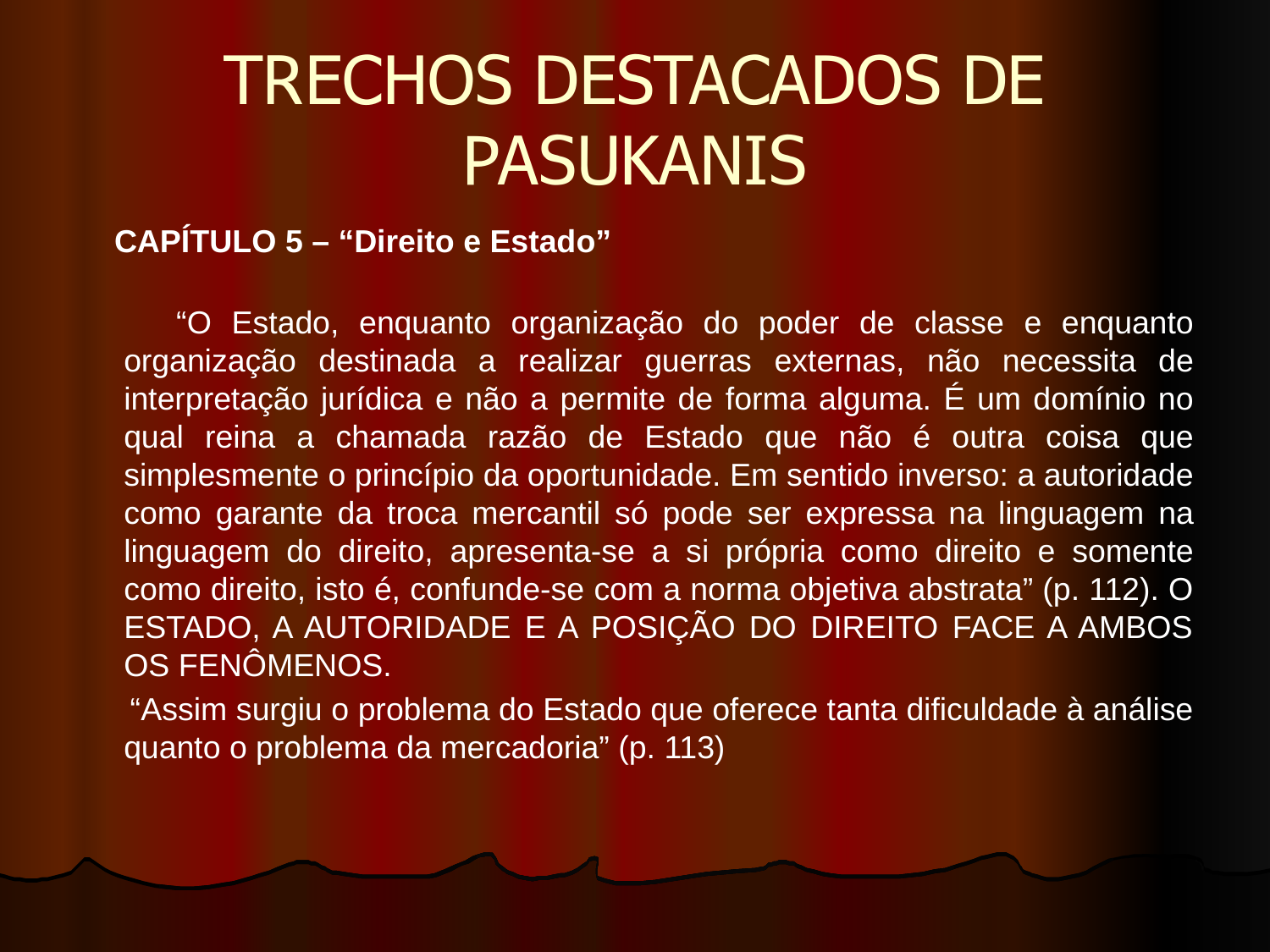

# TRECHOS DESTACADOS DE PASUKANIS
         CAPÍTULO 5 – “Direito e Estado”

     “O Estado, enquanto organização do poder de classe e enquanto organização destinada a realizar guerras externas, não necessita de interpretação jurídica e não a permite de forma alguma. É um domínio no qual reina a chamada razão de Estado que não é outra coisa que simplesmente o princípio da oportunidade. Em sentido inverso: a autoridade como garante da troca mercantil só pode ser expressa na linguagem na linguagem do direito, apresenta-se a si própria como direito e somente como direito, isto é, confunde-se com a norma objetiva abstrata” (p. 112). O ESTADO, A AUTORIDADE E A POSIÇÃO DO DIREITO FACE A AMBOS OS FENÔMENOS.
      “Assim surgiu o problema do Estado que oferece tanta dificuldade à análise quanto o problema da mercadoria” (p. 113)